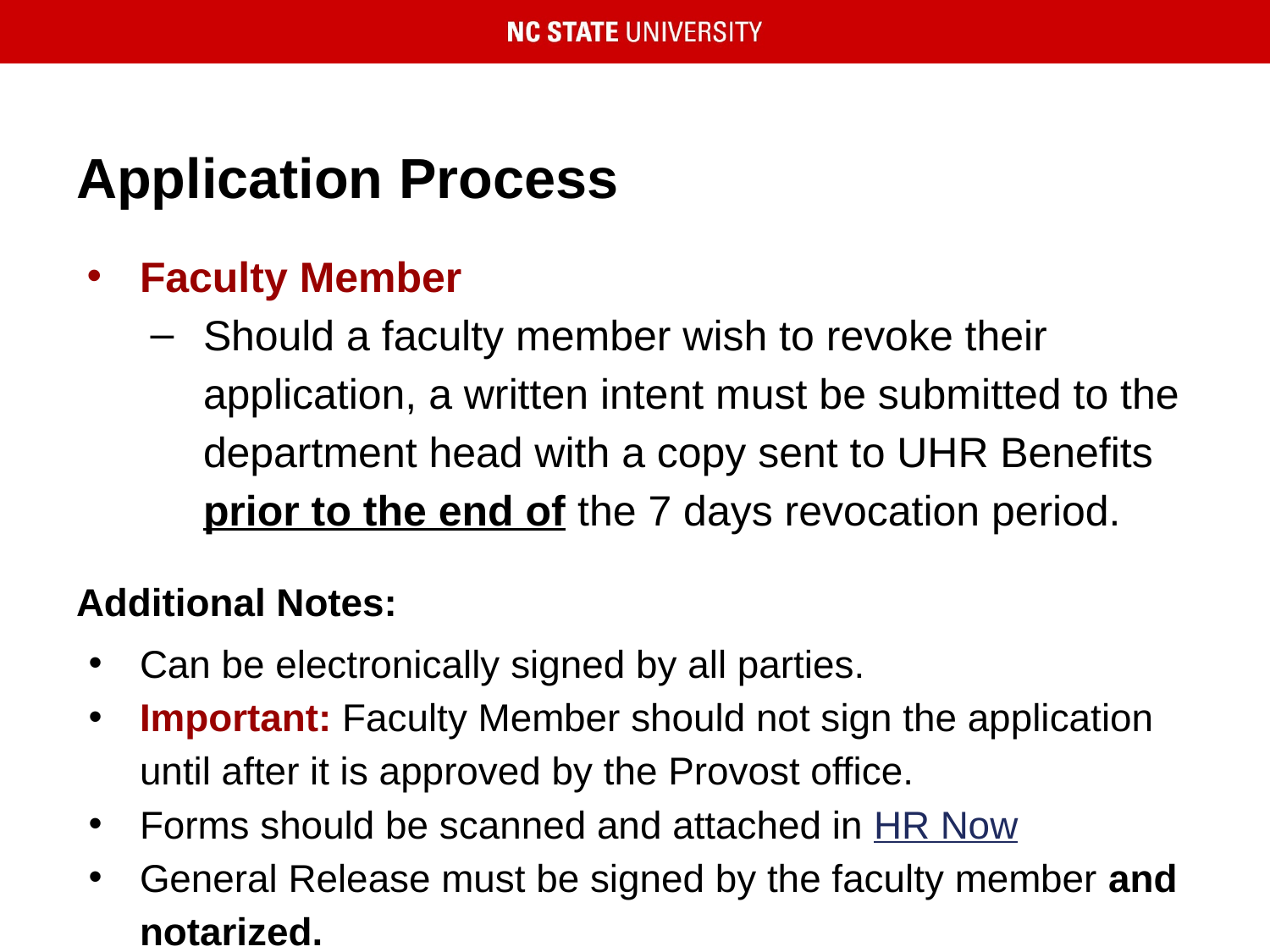

# Application Process
Faculty Member
Should a faculty member wish to revoke their application, a written intent must be submitted to the department head with a copy sent to UHR Benefits prior to the end of the 7 days revocation period.

Additional Notes:
Can be electronically signed by all parties.
Important: Faculty Member should not sign the application until after it is approved by the Provost office.
Forms should be scanned and attached in HR Now
General Release must be signed by the faculty member and notarized.